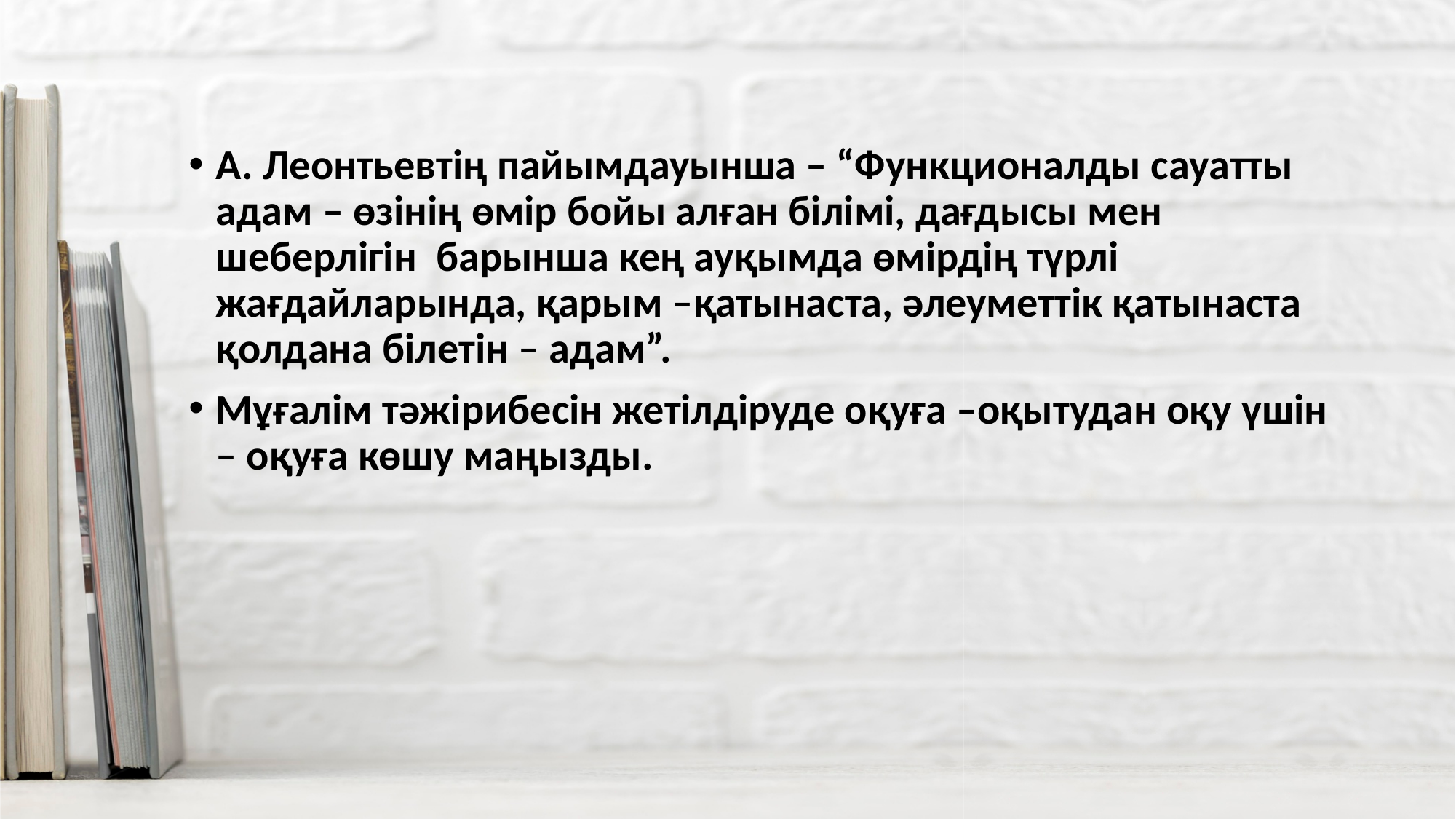

А. Леонтьевтің пайымдауынша – “Функционалды сауатты адам – өзінің өмір бойы алған білімі, дағдысы мен шеберлігін  барынша кең ауқымда өмірдің түрлі жағдайларында, қарым –қатынаста, әлеуметтік қатынаста қолдана білетін – адам”.
Мұғалім тәжірибесін жетілдіруде оқуға –оқытудан оқу үшін – оқуға көшу маңызды.